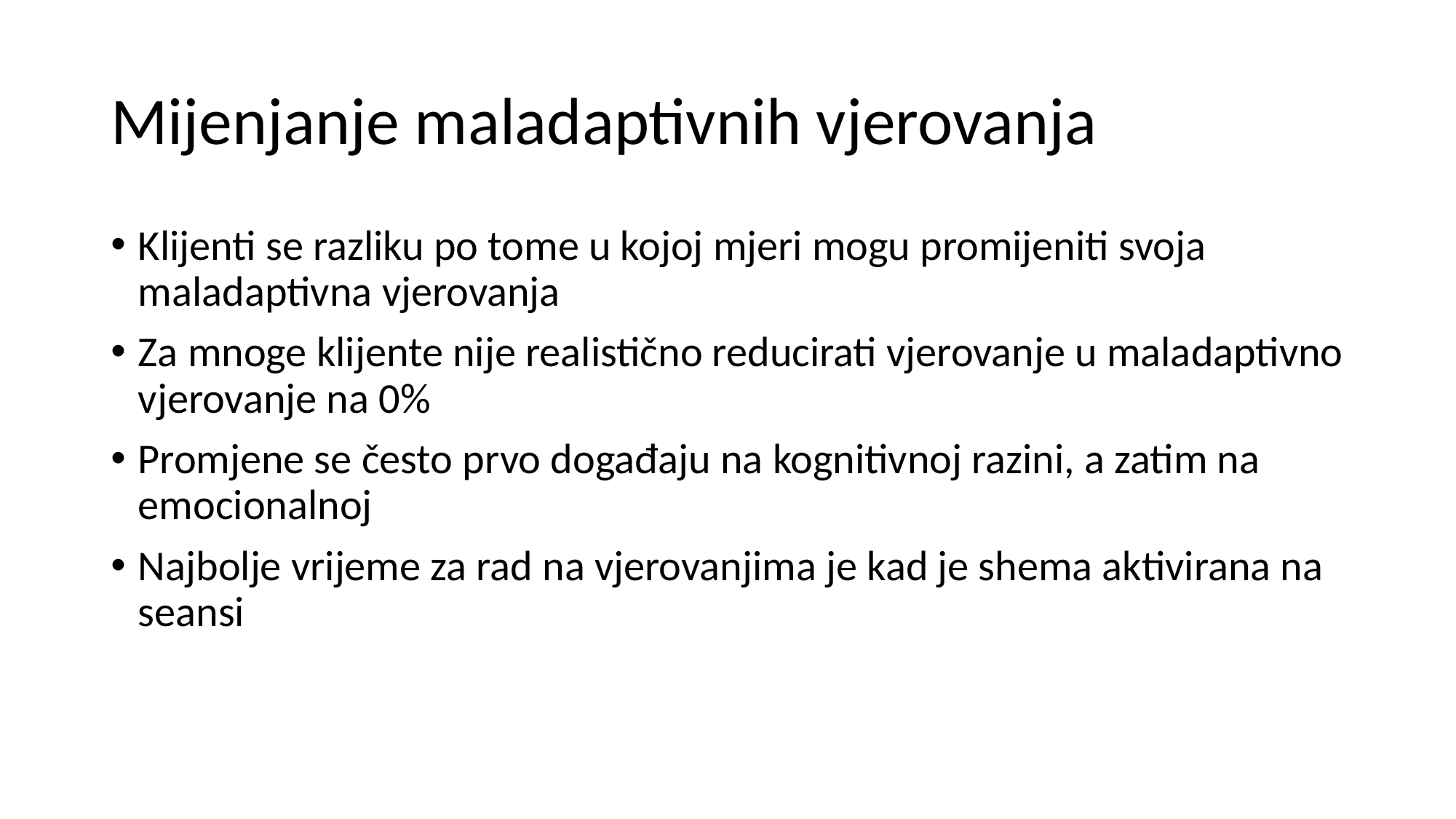

# Mijenjanje maladaptivnih vjerovanja
Klijenti se razliku po tome u kojoj mjeri mogu promijeniti svoja maladaptivna vjerovanja
Za mnoge klijente nije realistično reducirati vjerovanje u maladaptivno vjerovanje na 0%
Promjene se često prvo događaju na kognitivnoj razini, a zatim na emocionalnoj
Najbolje vrijeme za rad na vjerovanjima je kad je shema aktivirana na seansi